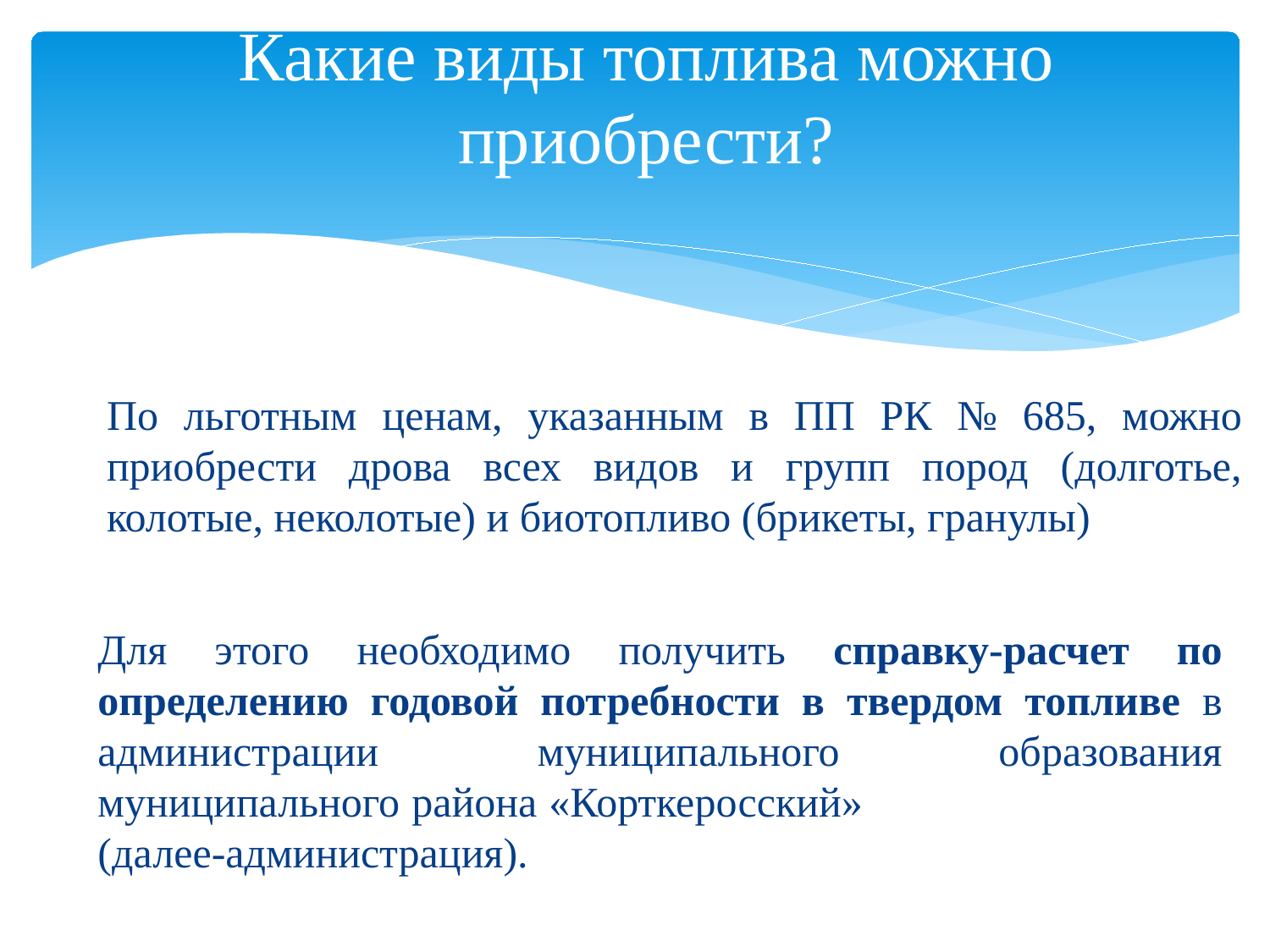

# Какие виды топлива можно приобрести?

По льготным ценам, указанным в ПП РК № 685, можно приобрести дрова всех видов и групп пород (долготье, колотые, неколотые) и биотопливо (брикеты, гранулы)
Для этого необходимо получить справку-расчет по определению годовой потребности в твердом топливе в администрации муниципального образования муниципального района «Корткеросский»                               (далее-администрация).